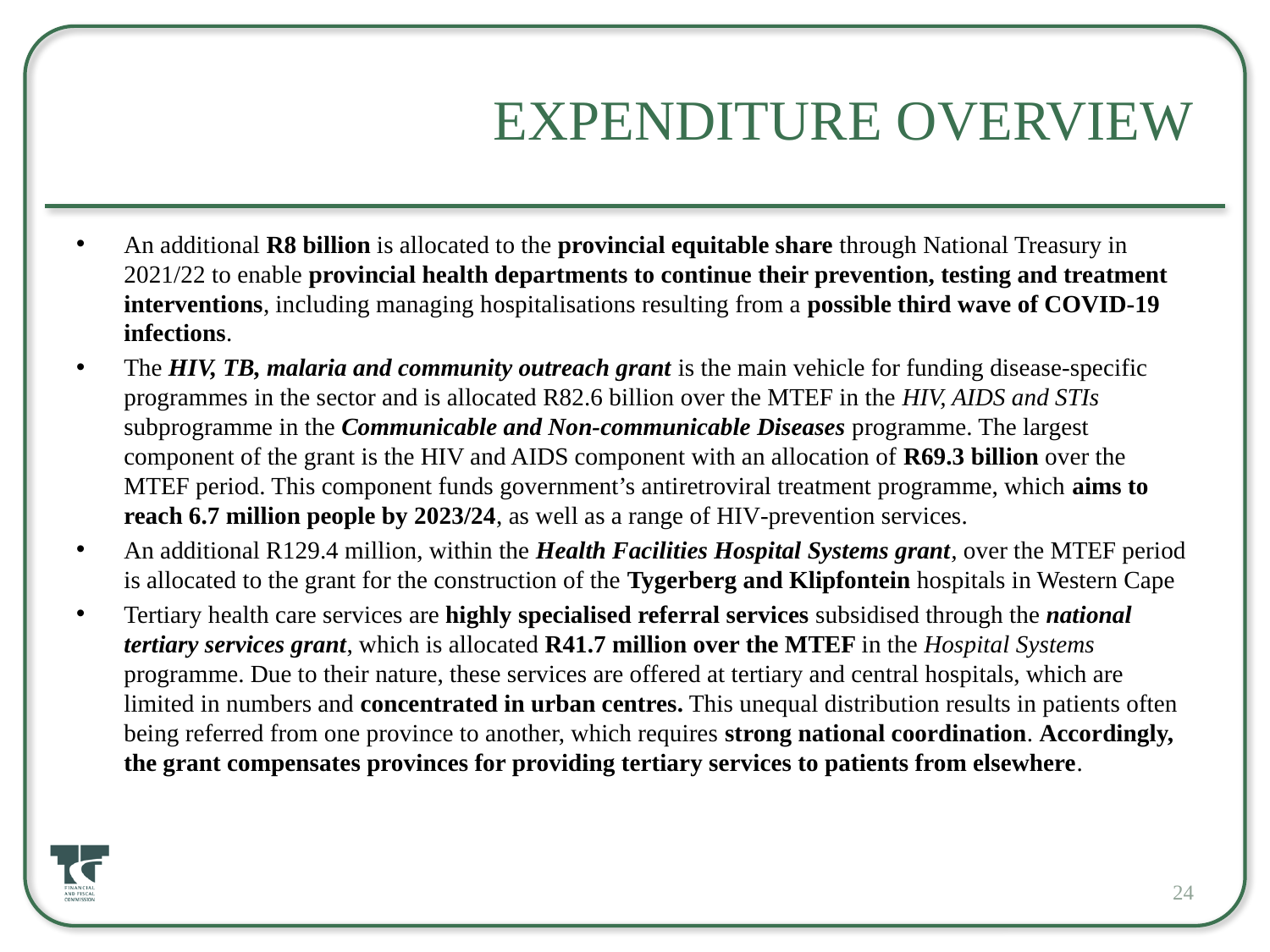

# Expenditure Overview
An additional R8 billion is allocated to the provincial equitable share through National Treasury in 2021/22 to enable provincial health departments to continue their prevention, testing and treatment interventions, including managing hospitalisations resulting from a possible third wave of COVID‐19 infections.
The HIV, TB, malaria and community outreach grant is the main vehicle for funding disease‐specific programmes in the sector and is allocated R82.6 billion over the MTEF in the HIV, AIDS and STIs subprogramme in the Communicable and Non‐communicable Diseases programme. The largest component of the grant is the HIV and AIDS component with an allocation of R69.3 billion over the MTEF period. This component funds government’s antiretroviral treatment programme, which aims to reach 6.7 million people by 2023/24, as well as a range of HIV‐prevention services.
An additional R129.4 million, within the Health Facilities Hospital Systems grant, over the MTEF period is allocated to the grant for the construction of the Tygerberg and Klipfontein hospitals in Western Cape
Tertiary health care services are highly specialised referral services subsidised through the national tertiary services grant, which is allocated R41.7 million over the MTEF in the Hospital Systems programme. Due to their nature, these services are offered at tertiary and central hospitals, which are limited in numbers and concentrated in urban centres. This unequal distribution results in patients often being referred from one province to another, which requires strong national coordination. Accordingly, the grant compensates provinces for providing tertiary services to patients from elsewhere.
24